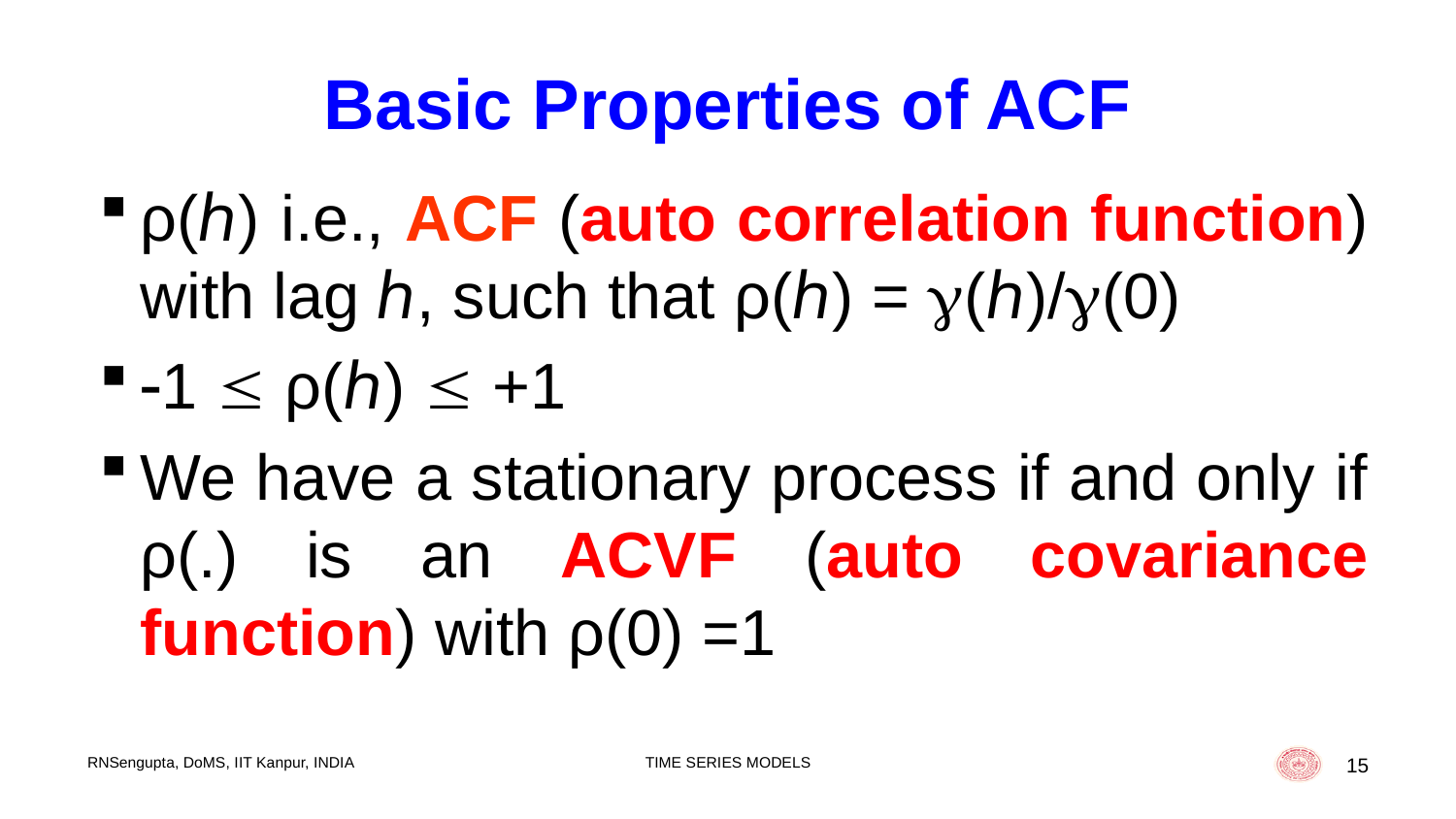

# Basic Properties of ACF

ρ(ℎ) i.e., ACF (auto correlation function) with lag ℎ, such that ρ(ℎ) = γ(ℎ)/γ(0)
−1 ≤ ρ(ℎ) ≤ +1
We have a stationary process if and only if ρ(.) is an ACVF (auto covariance function) with ρ(0) =1
RNSengupta, DoMS, IIT Kanpur, INDIA
TIME SERIES MODELS
15